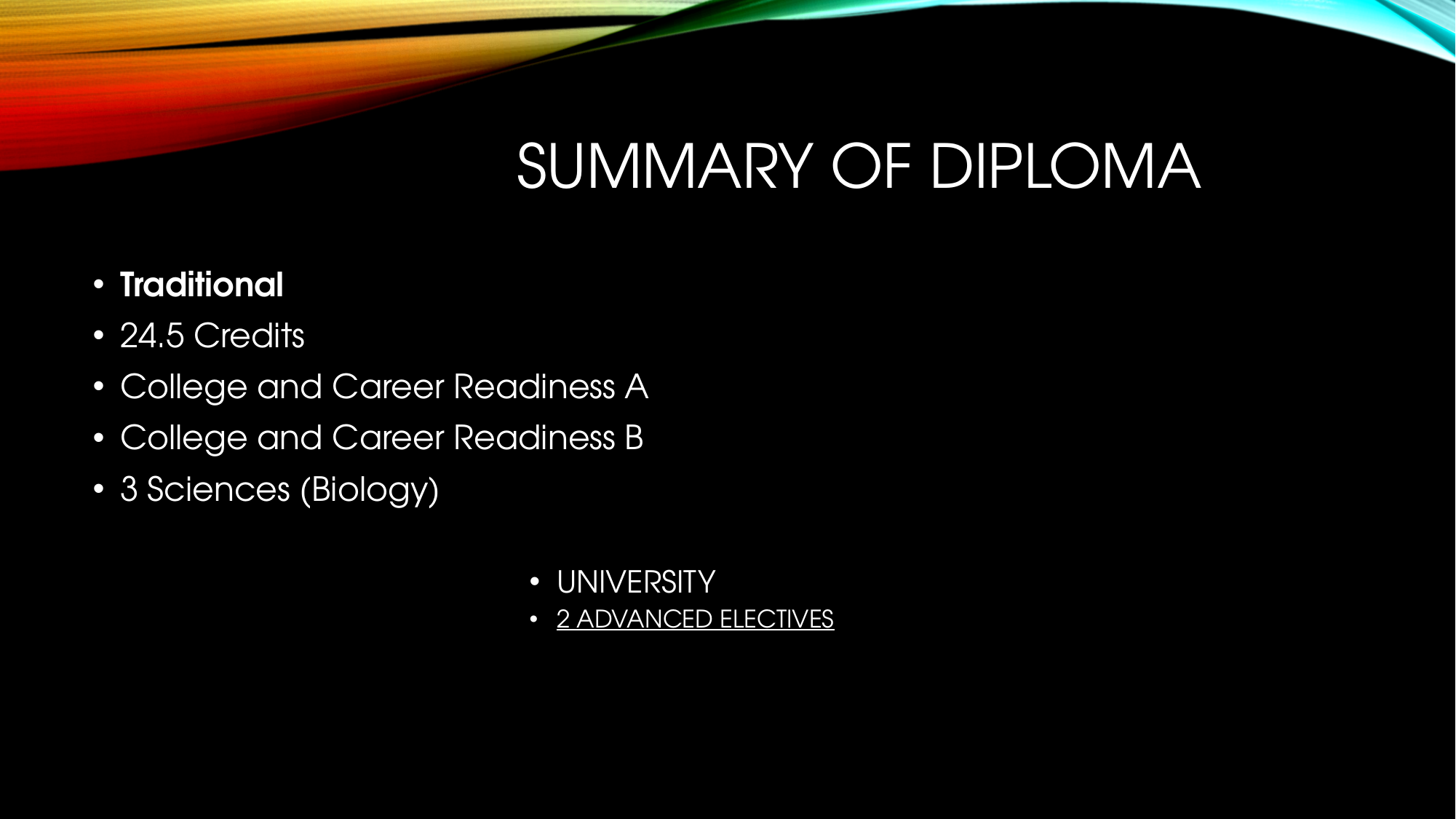

# Summary of Diploma
Traditional
24.5 Credits
College and Career Readiness A
College and Career Readiness B
3 Sciences (Biology)

UNIVERSITY
2 ADVANCED ELECTIVES